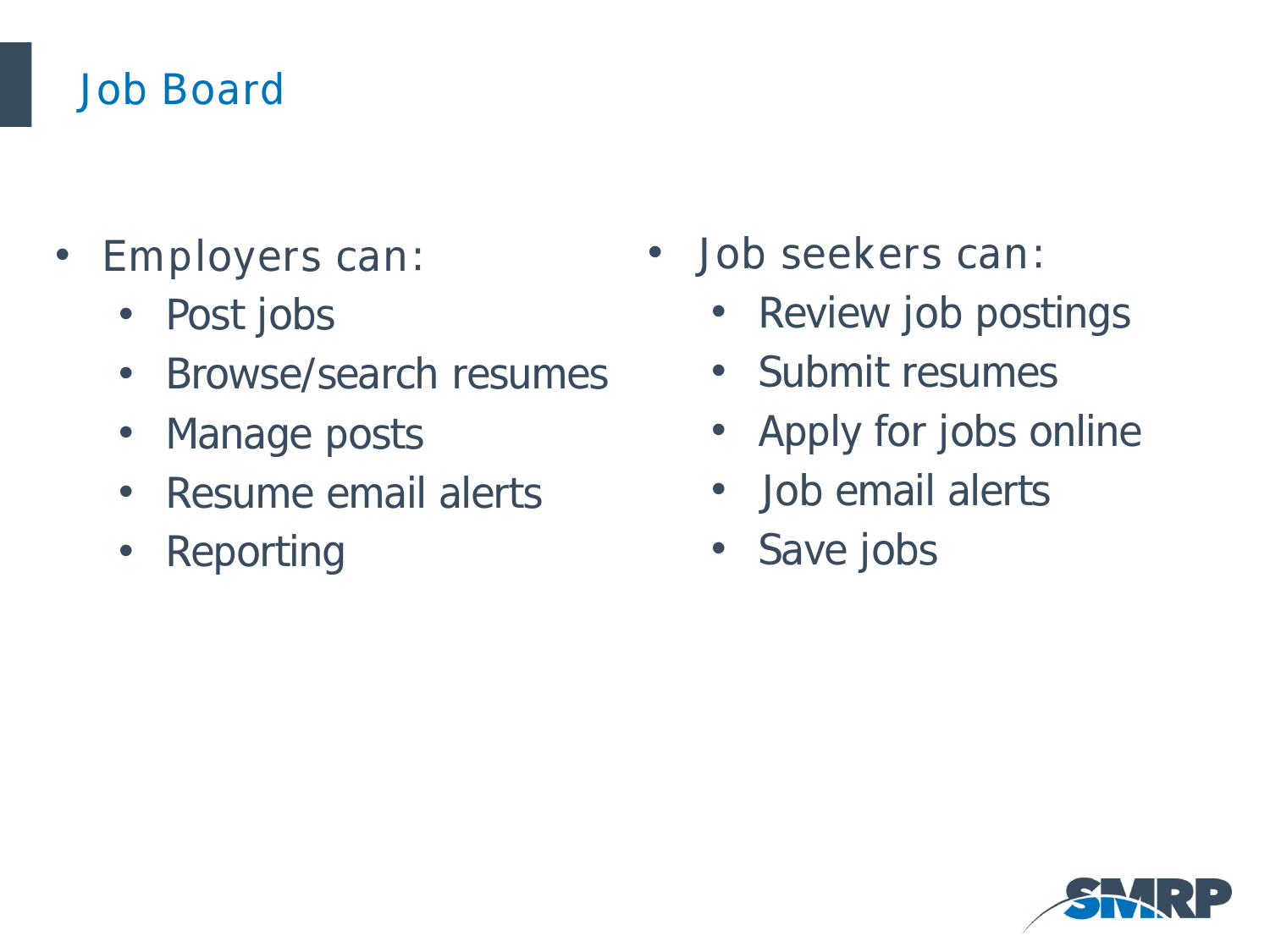

# Job Board
Job seekers can:
Review job postings
Submit resumes
Apply for jobs online
Job email alerts
Save jobs
Employers can:
Post jobs
Browse/search resumes
Manage posts
Resume email alerts
Reporting